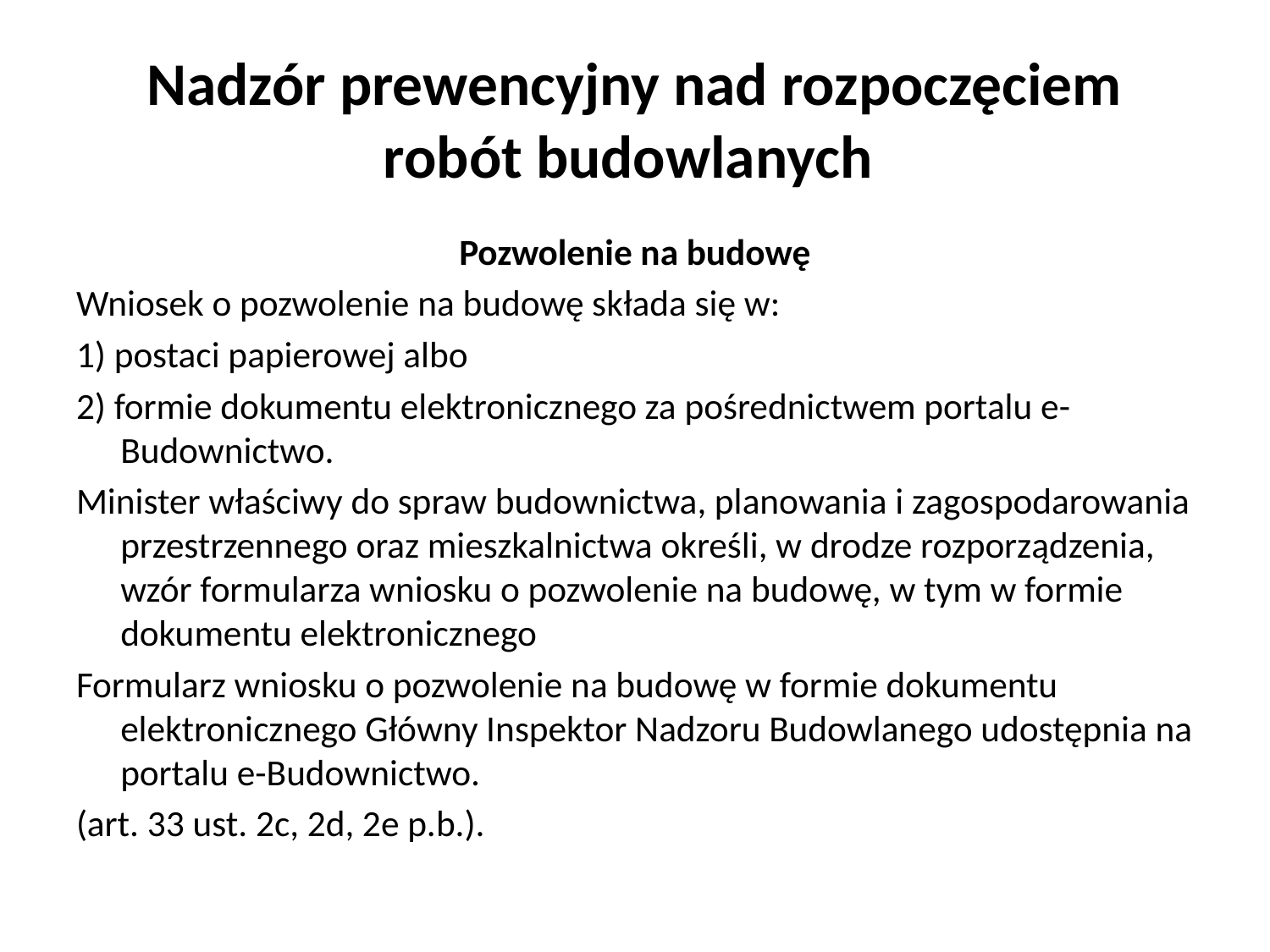

# Nadzór prewencyjny nad rozpoczęciem robót budowlanych
Pozwolenie na budowę
Wniosek o pozwolenie na budowę składa się w:
1) postaci papierowej albo
2) formie dokumentu elektronicznego za pośrednictwem portalu e-Budownictwo.
Minister właściwy do spraw budownictwa, planowania i zagospodarowania przestrzennego oraz mieszkalnictwa określi, w drodze rozporządzenia, wzór formularza wniosku o pozwolenie na budowę, w tym w formie dokumentu elektronicznego
Formularz wniosku o pozwolenie na budowę w formie dokumentu elektronicznego Główny Inspektor Nadzoru Budowlanego udostępnia na portalu e-Budownictwo.
(art. 33 ust. 2c, 2d, 2e p.b.).